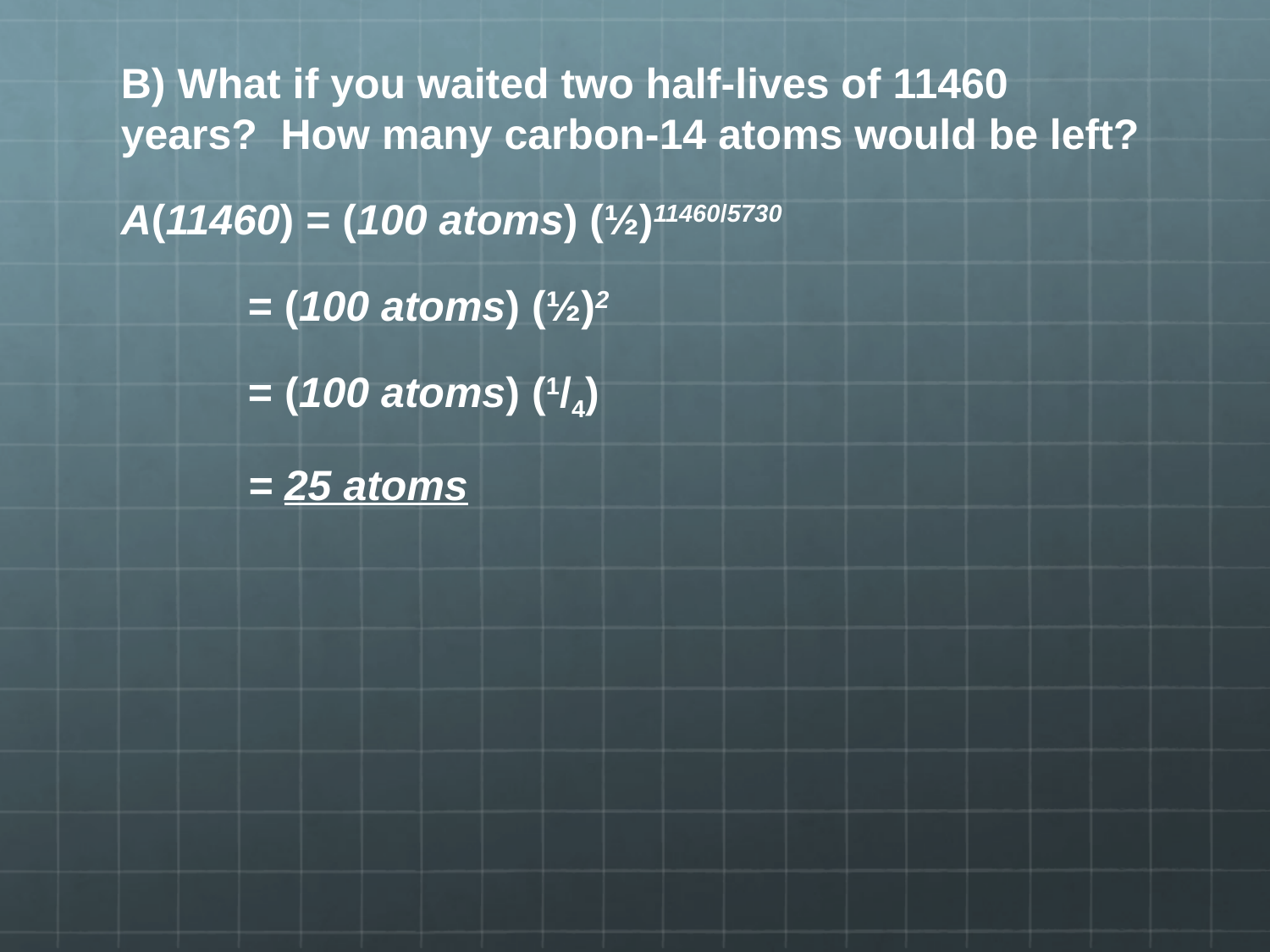

B) What if you waited two half-lives of 11460 years?  How many carbon-14 atoms would be left?
A(11460) = (100 atoms) (½)11460/5730
	= (100 atoms) (½)2
	= (100 atoms) (1/4)
	= 25 atoms